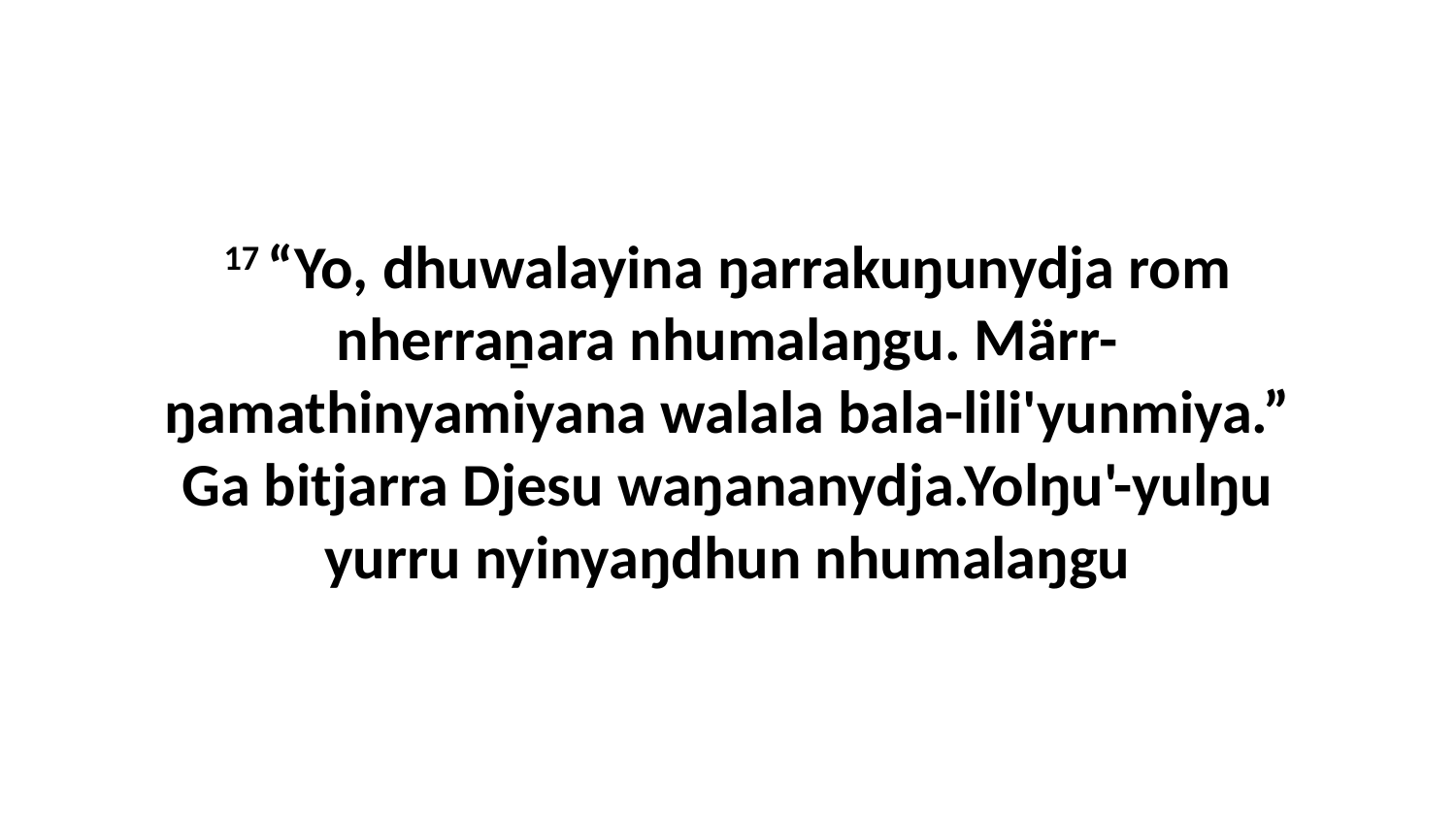

17 “Yo, dhuwalayina ŋarrakuŋunydja rom nherraṉara nhumalaŋgu. Märr-ŋamathinyamiyana walala bala-lili'yunmiya.” Ga bitjarra Djesu waŋananydja.Yolŋu'-yulŋu yurru nyinyaŋdhun nhumalaŋgu